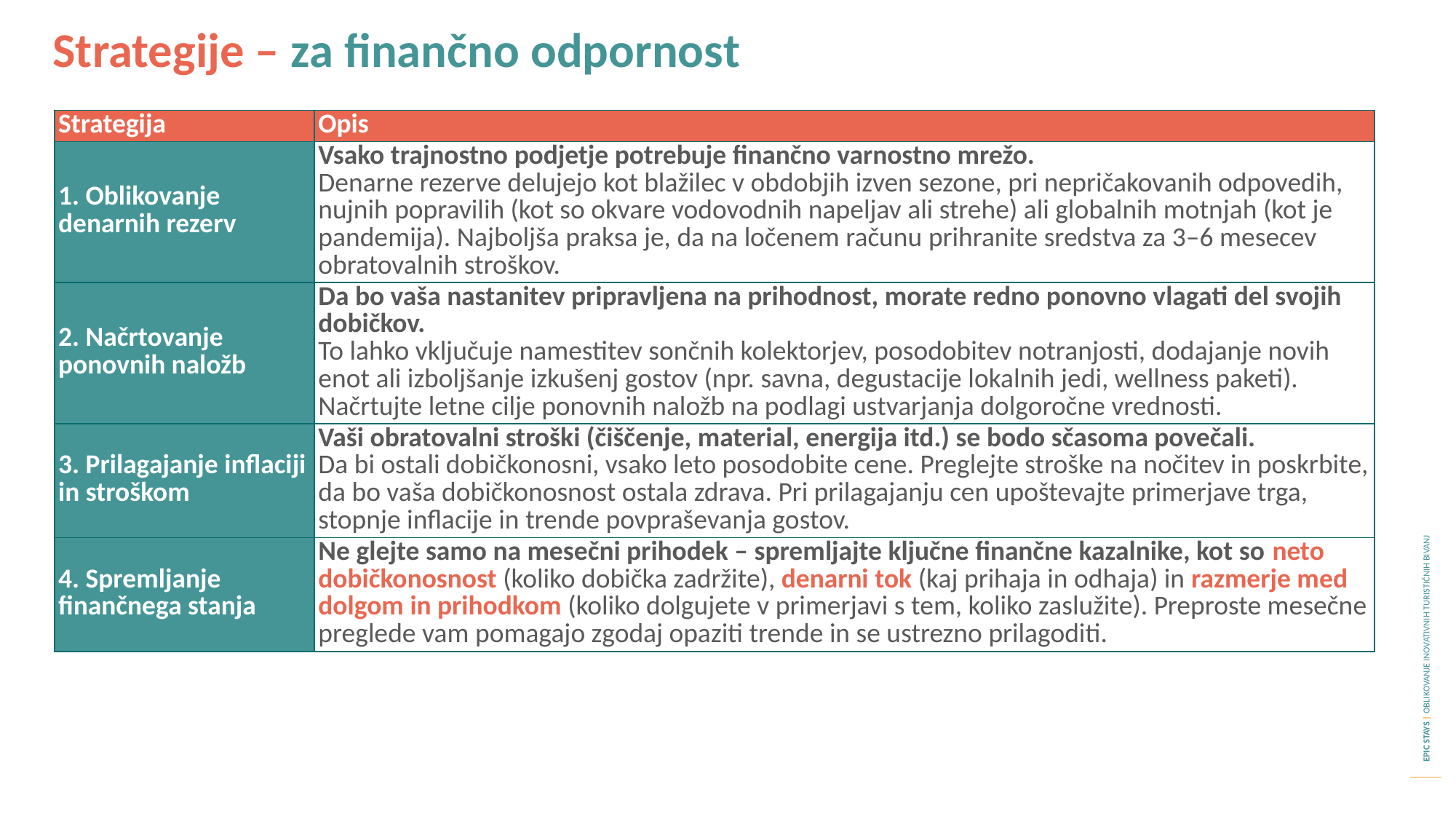

Strategije – za finančno odpornost
| Strategija | Opis |
| --- | --- |
| 1. Oblikovanje denarnih rezerv | Vsako trajnostno podjetje potrebuje finančno varnostno mrežo. Denarne rezerve delujejo kot blažilec v obdobjih izven sezone, pri nepričakovanih odpovedih, nujnih popravilih (kot so okvare vodovodnih napeljav ali strehe) ali globalnih motnjah (kot je pandemija). Najboljša praksa je, da na ločenem računu prihranite sredstva za 3–6 mesecev obratovalnih stroškov. |
| 2. Načrtovanje ponovnih naložb | Da bo vaša nastanitev pripravljena na prihodnost, morate redno ponovno vlagati del svojih dobičkov. To lahko vključuje namestitev sončnih kolektorjev, posodobitev notranjosti, dodajanje novih enot ali izboljšanje izkušenj gostov (npr. savna, degustacije lokalnih jedi, wellness paketi). Načrtujte letne cilje ponovnih naložb na podlagi ustvarjanja dolgoročne vrednosti. |
| 3. Prilagajanje inflaciji in stroškom | Vaši obratovalni stroški (čiščenje, material, energija itd.) se bodo sčasoma povečali. Da bi ostali dobičkonosni, vsako leto posodobite cene. Preglejte stroške na nočitev in poskrbite, da bo vaša dobičkonosnost ostala zdrava. Pri prilagajanju cen upoštevajte primerjave trga, stopnje inflacije in trende povpraševanja gostov. |
| 4. Spremljanje finančnega stanja | Ne glejte samo na mesečni prihodek – spremljajte ključne finančne kazalnike, kot so neto dobičkonosnost (koliko dobička zadržite), denarni tok (kaj prihaja in odhaja) in razmerje med dolgom in prihodkom (koliko dolgujete v primerjavi s tem, koliko zaslužite). Preproste mesečne preglede vam pomagajo zgodaj opaziti trende in se ustrezno prilagoditi. |